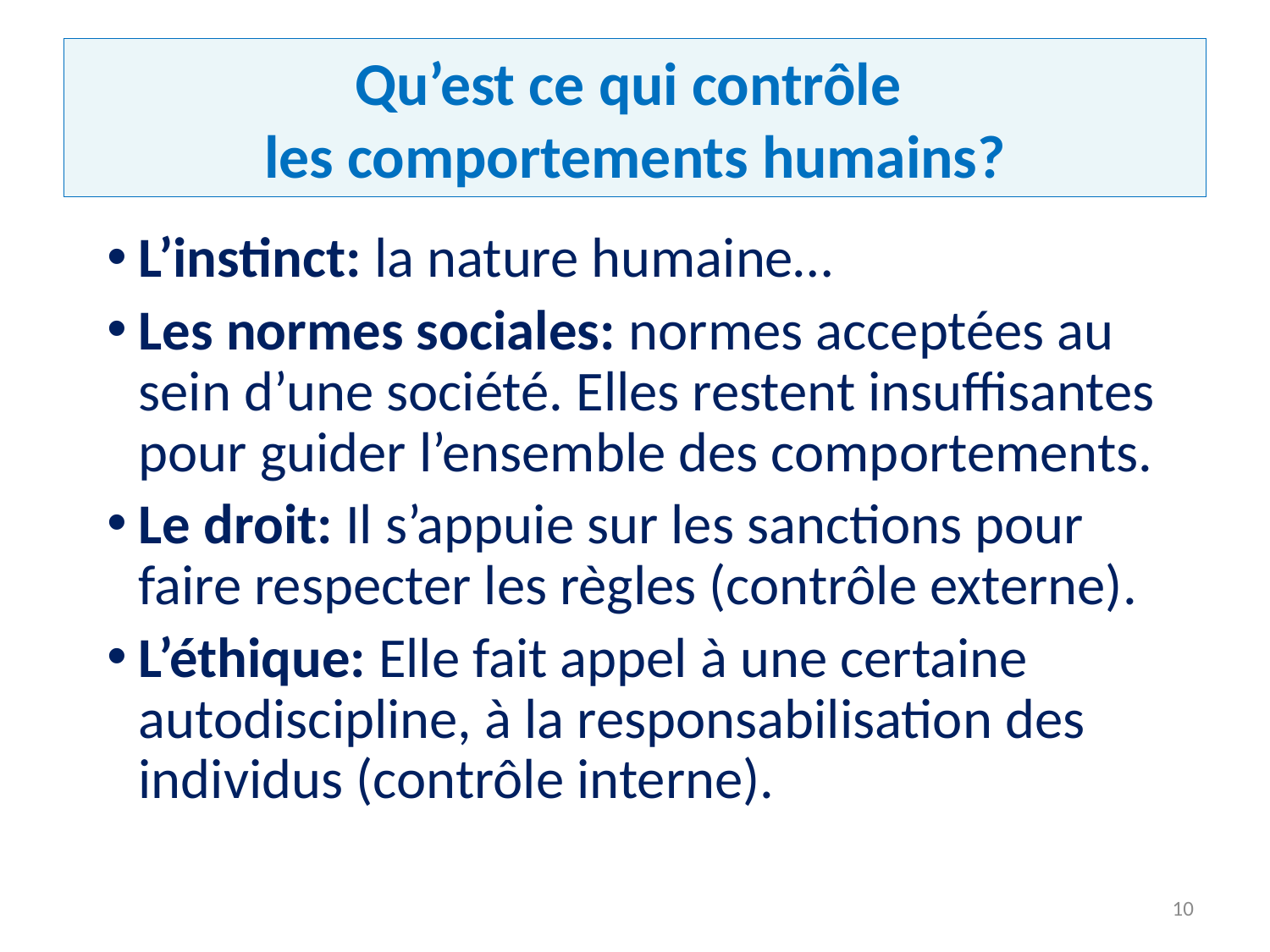

# Qu’est ce qui contrôle les comportements humains?
L’instinct: la nature humaine…
Les normes sociales: normes acceptées au sein d’une société. Elles restent insuffisantes pour guider l’ensemble des comportements.
Le droit: Il s’appuie sur les sanctions pour faire respecter les règles (contrôle externe).
L’éthique: Elle fait appel à une certaine autodiscipline, à la responsabilisation des individus (contrôle interne).

10